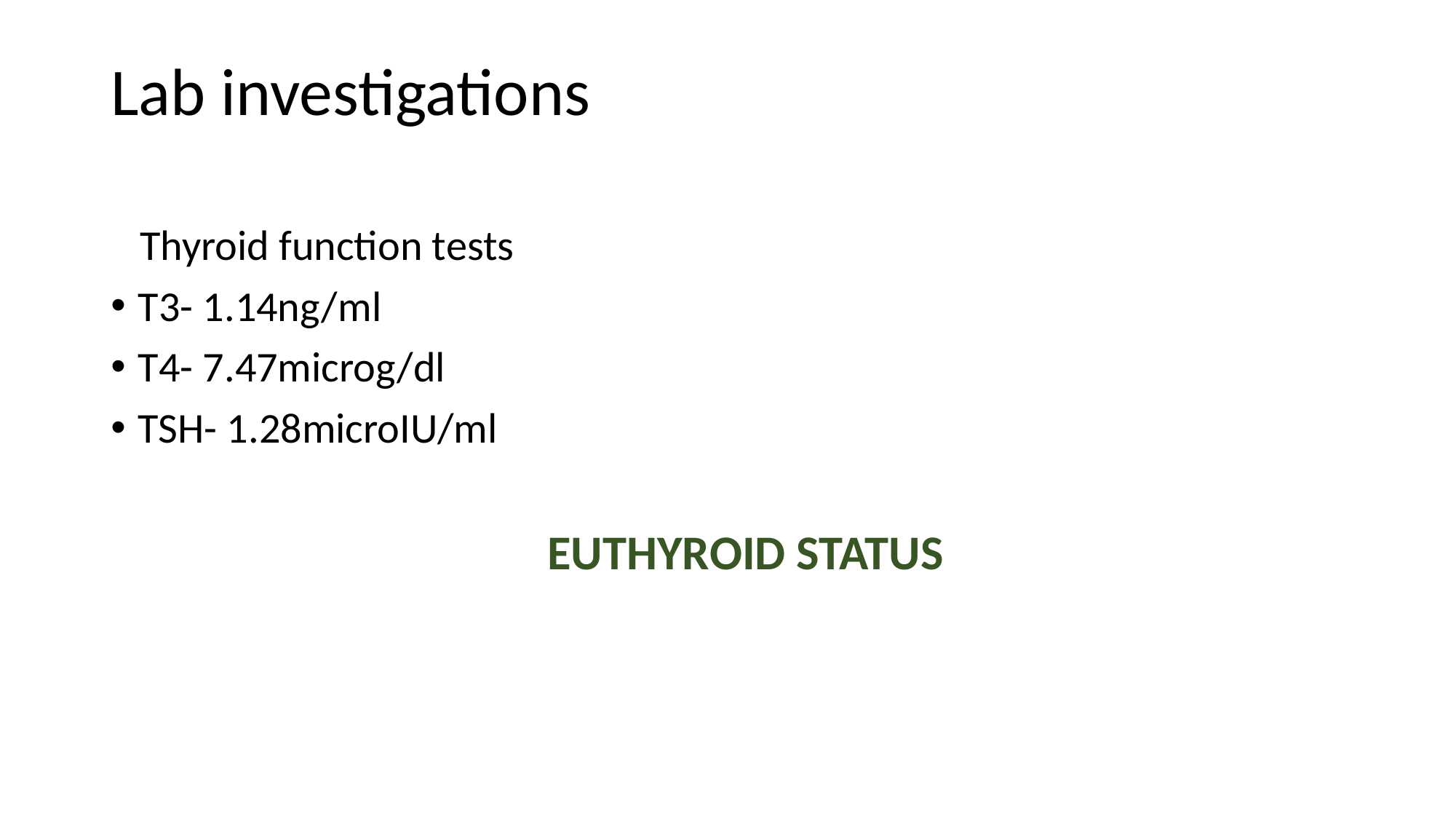

# Lab investigations
   Thyroid function tests
T3- 1.14ng/ml
T4- 7.47microg/dl
TSH- 1.28microIU/ml

EUTHYROID STATUS